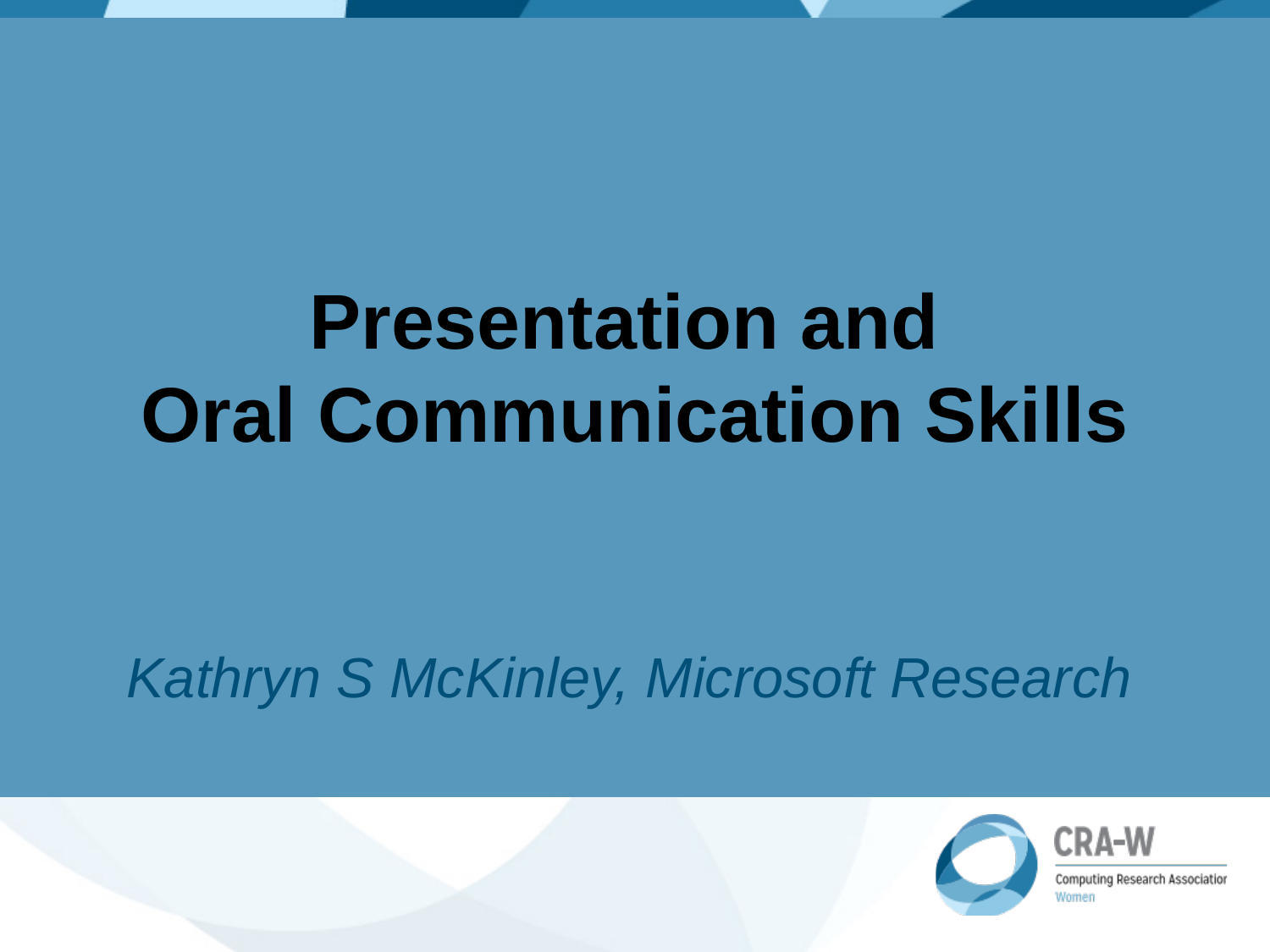

# Presentation and Oral Communication Skills
Kathryn S McKinley, Microsoft Research